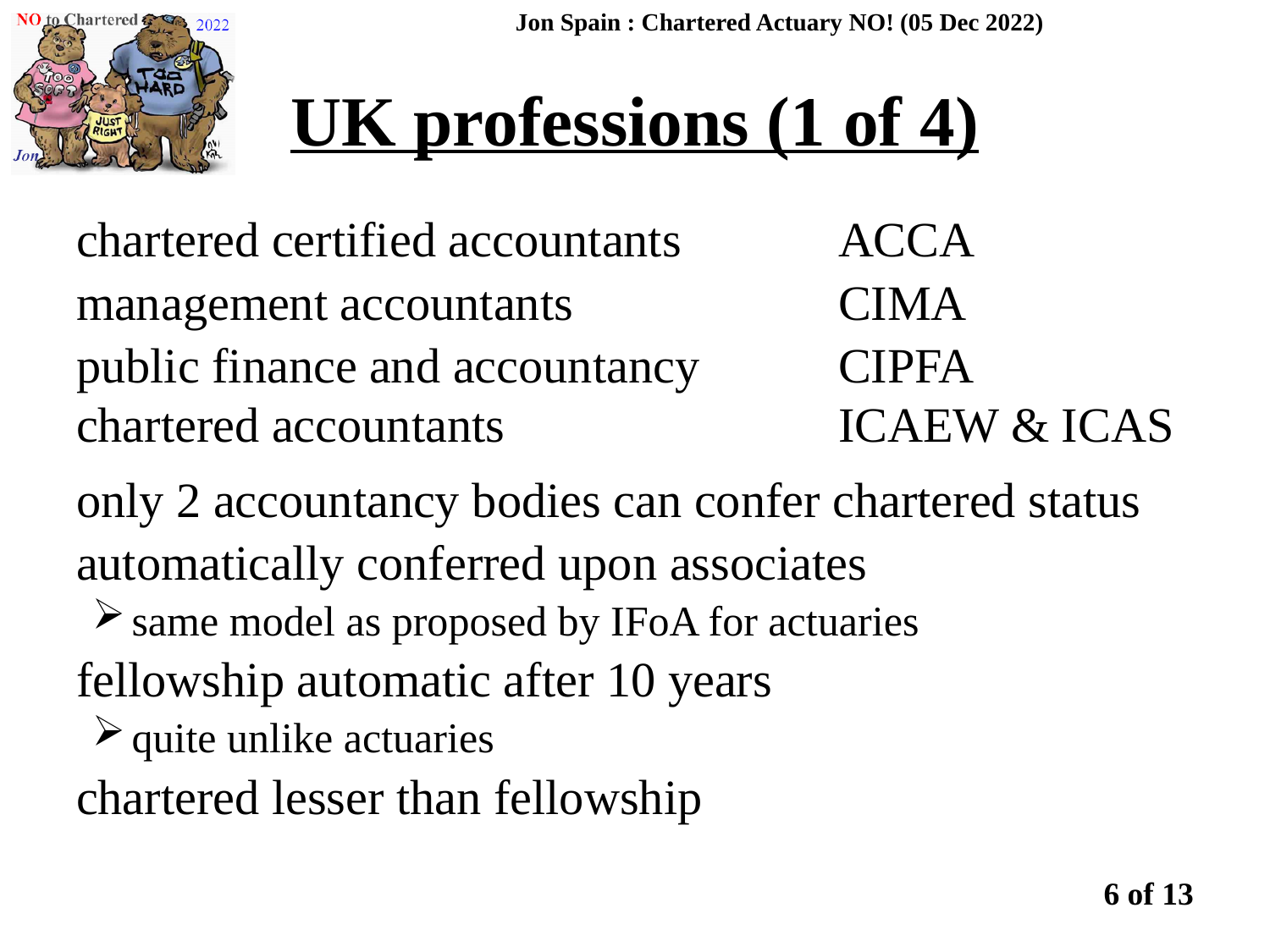

UK professions (1 of 4)
Jon Spain : Chartered Actuary NO! (05 Dec 2022)
chartered certified accountants 		ACCA
management accountants 		CIMA
public finance and accountancy 	CIPFA
chartered accountants 			ICAEW & ICAS
only 2 accountancy bodies can confer chartered status
automatically conferred upon associates
same model as proposed by IFoA for actuaries
fellowship automatic after 10 years
quite unlike actuaries
chartered lesser than fellowship

6 of 13